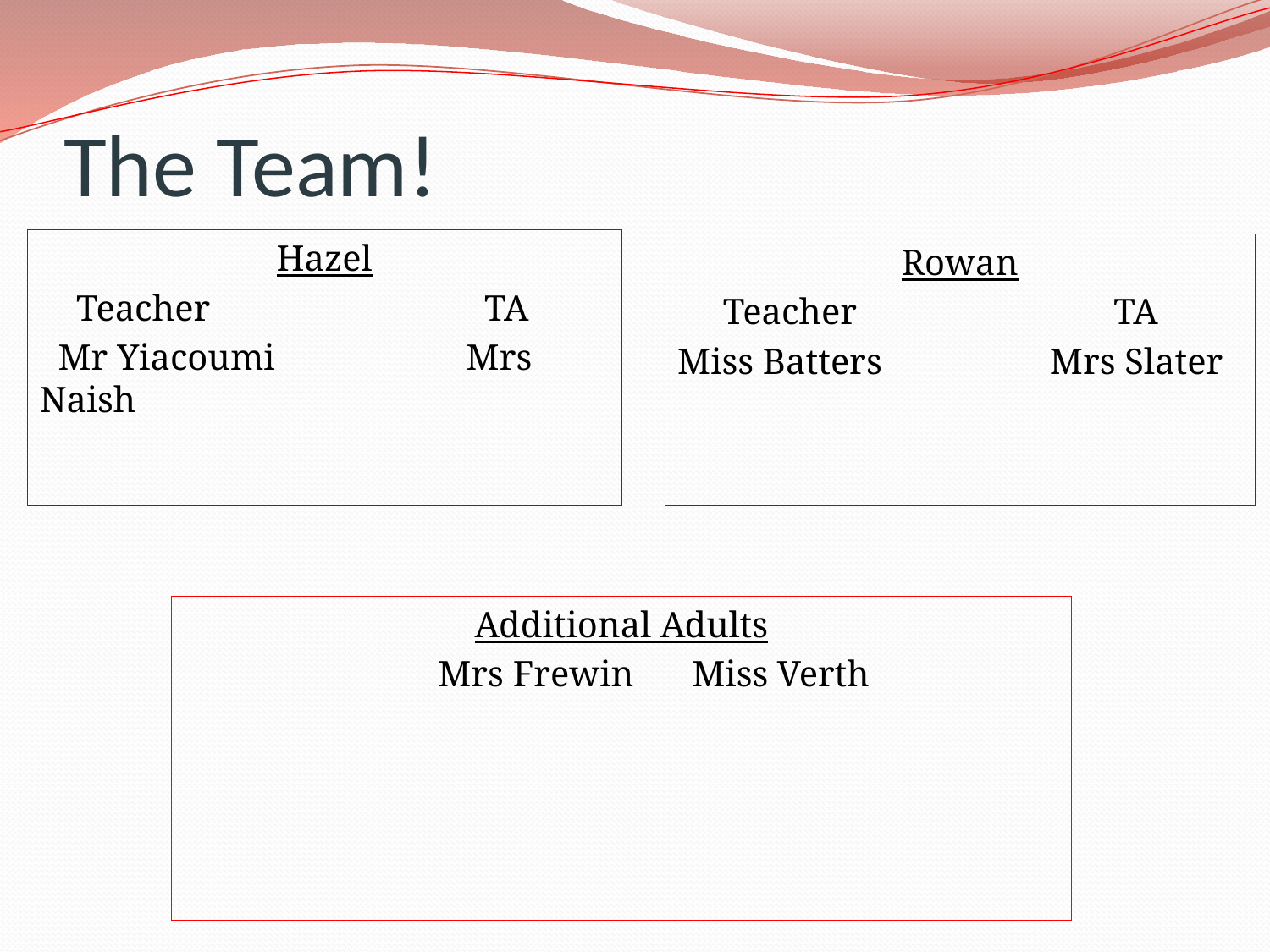

# The Team!
Hazel
    Teacher		       TA
  Mr Yiacoumi                     Mrs Naish

Rowan
     Teacher	                    TA
Miss Batters	             Mrs Slater

Additional Adults
	          	Mrs Frewin	Miss Verth